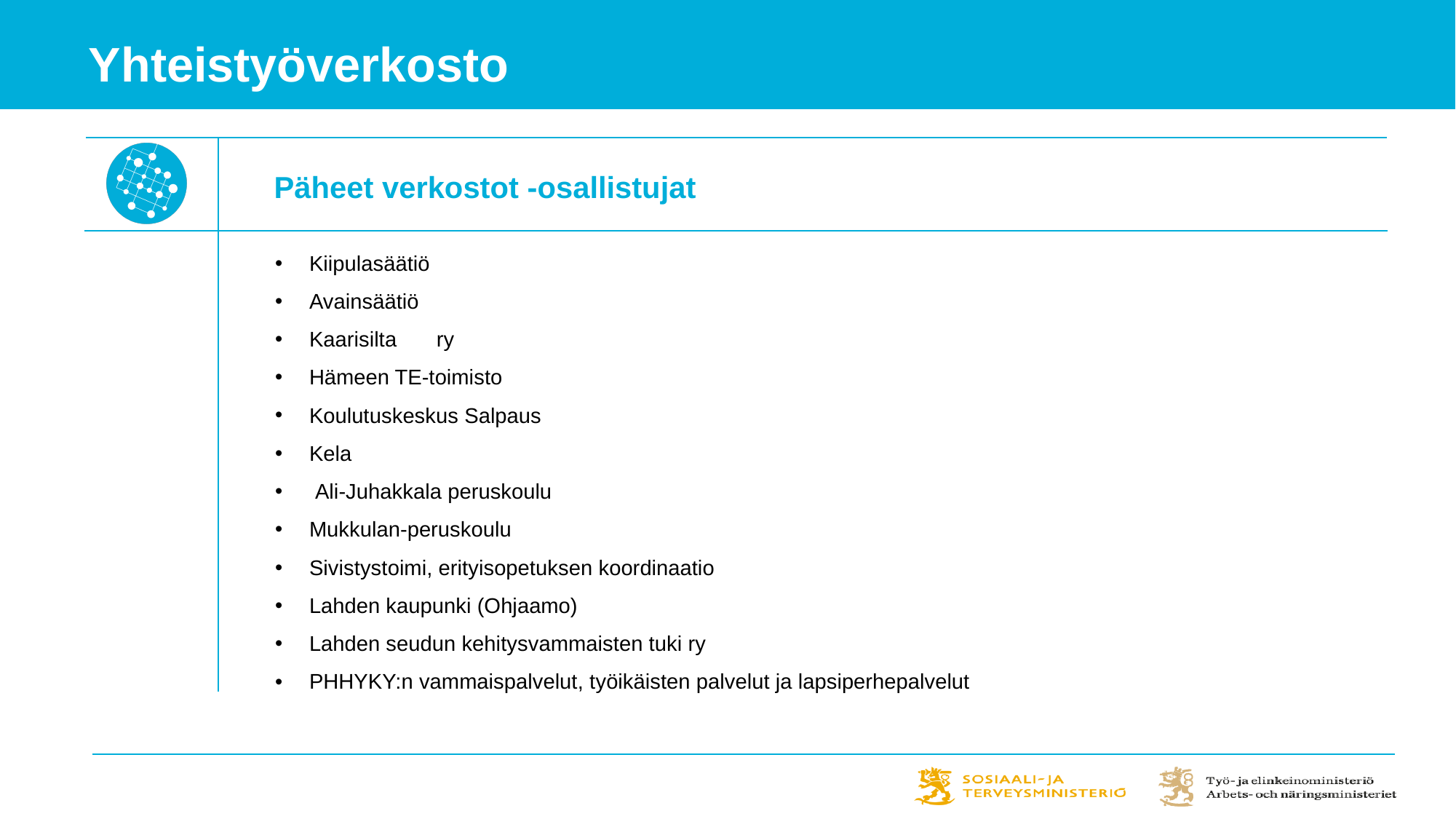

Yhteistyöverkosto
Päheet verkostot -osallistujat
Kiipulasäätiö
Avainsäätiö
Kaarisilta	ry
Hämeen TE-toimisto
Koulutuskeskus Salpaus
Kela
 Ali-Juhakkala peruskoulu
Mukkulan-peruskoulu
Sivistystoimi, erityisopetuksen koordinaatio
Lahden kaupunki (Ohjaamo)
Lahden seudun kehitysvammaisten tuki ry
PHHYKY:n vammaispalvelut, työikäisten palvelut ja lapsiperhepalvelut